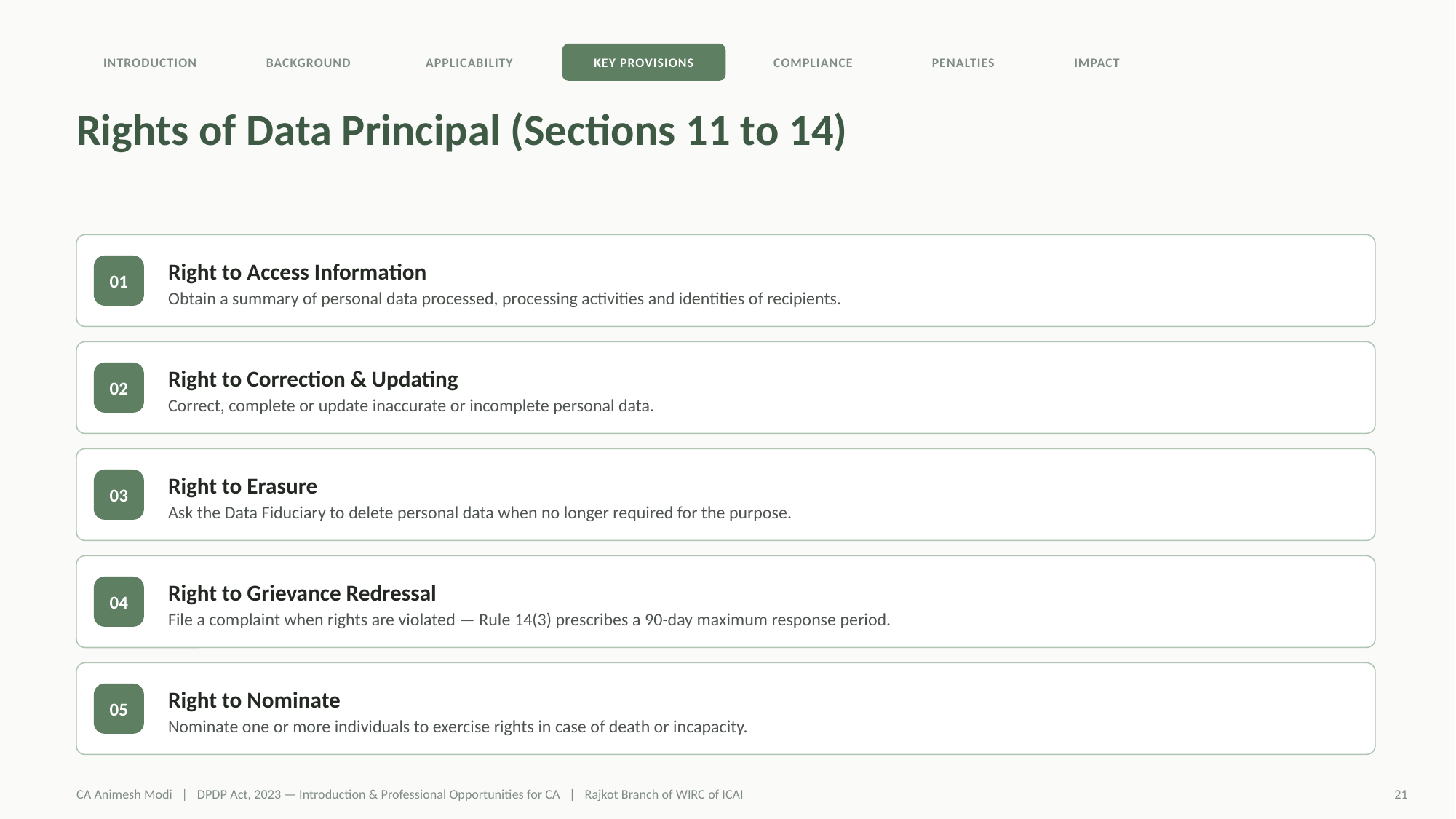

INTRODUCTION
BACKGROUND
APPLICABILITY

KEY PROVISIONS
COMPLIANCE
PENALTIES
IMPACT
Rights of Data Principal (Sections 11 to 14)

Right to Access Information
Obtain a summary of personal data processed, processing activities and identities of recipients.

01

Right to Correction & Updating
Correct, complete or update inaccurate or incomplete personal data.

02

Right to Erasure
Ask the Data Fiduciary to delete personal data when no longer required for the purpose.

03

Right to Grievance Redressal
File a complaint when rights are violated — Rule 14(3) prescribes a 90-day maximum response period.

04

Right to Nominate
Nominate one or more individuals to exercise rights in case of death or incapacity.

05
CA Animesh Modi   |   DPDP Act, 2023 — Introduction & Professional Opportunities for CA   |   Rajkot Branch of WIRC of ICAI
21